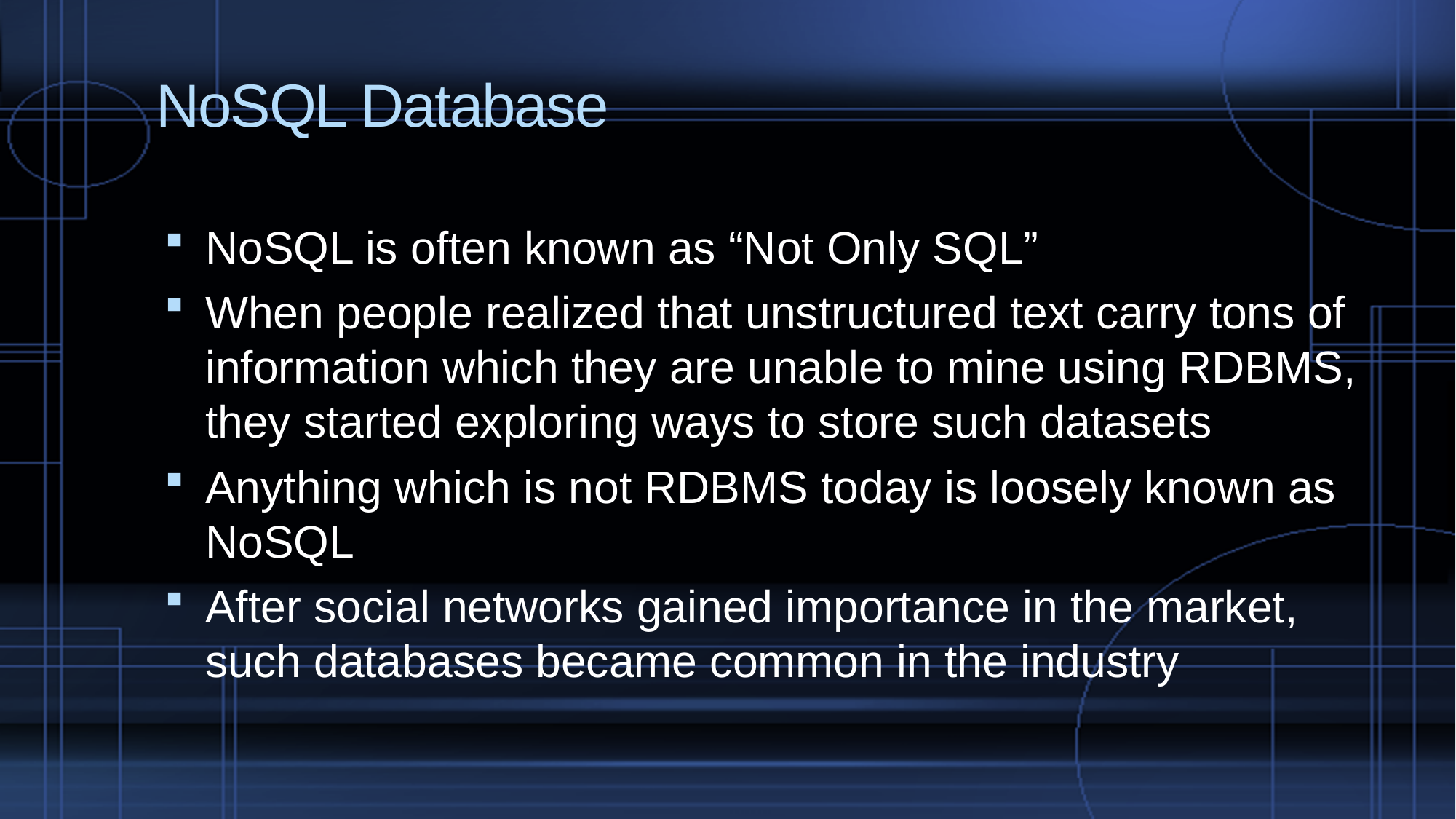

# NoSQL Database
NoSQL is often known as “Not Only SQL”
When people realized that unstructured text carry tons of information which they are unable to mine using RDBMS, they started exploring ways to store such datasets
Anything which is not RDBMS today is loosely known as NoSQL
After social networks gained importance in the market, such databases became common in the industry